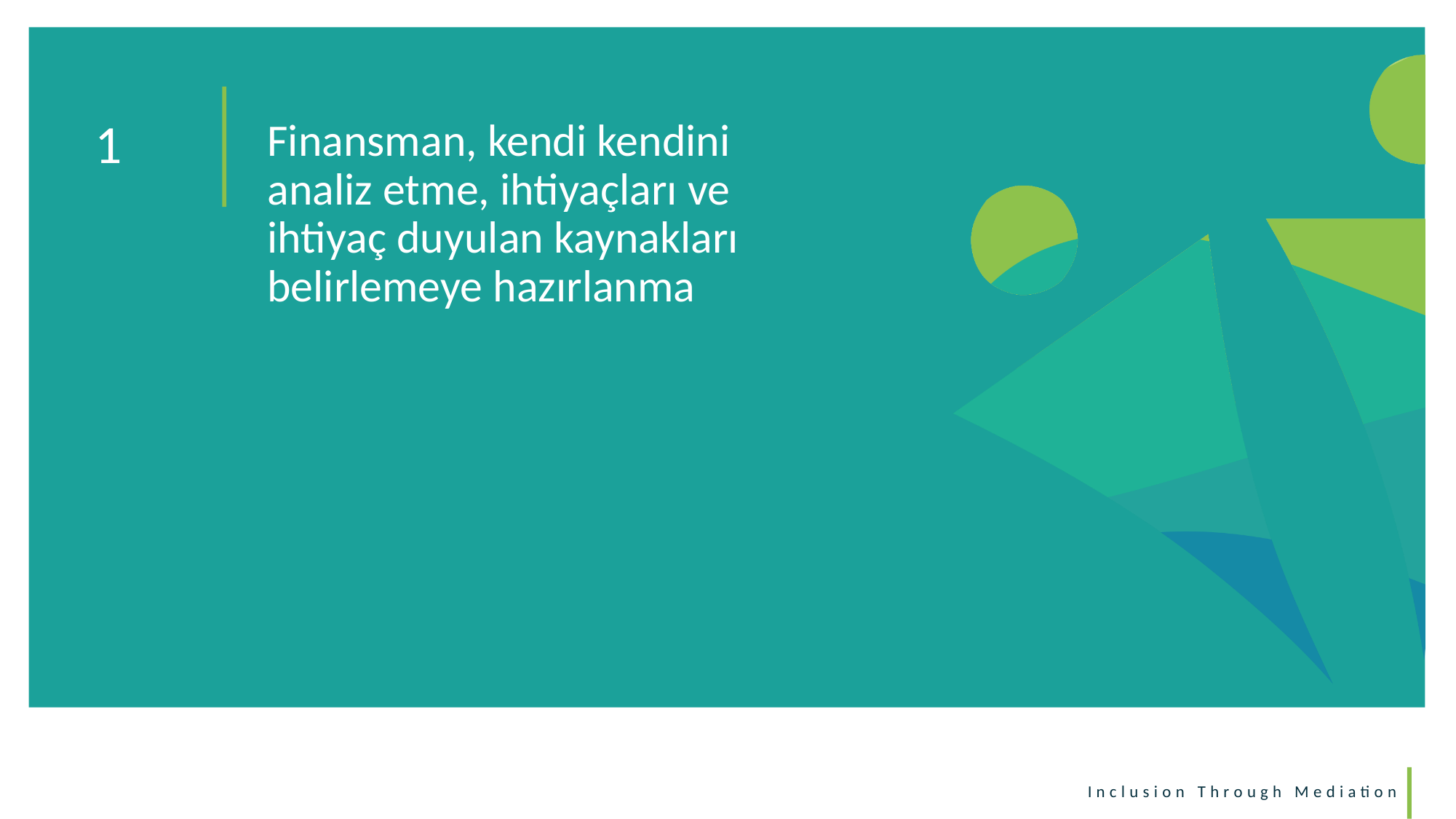

Finansman, kendi kendini analiz etme, ihtiyaçları ve ihtiyaç duyulan kaynakları belirlemeye hazırlanma

1